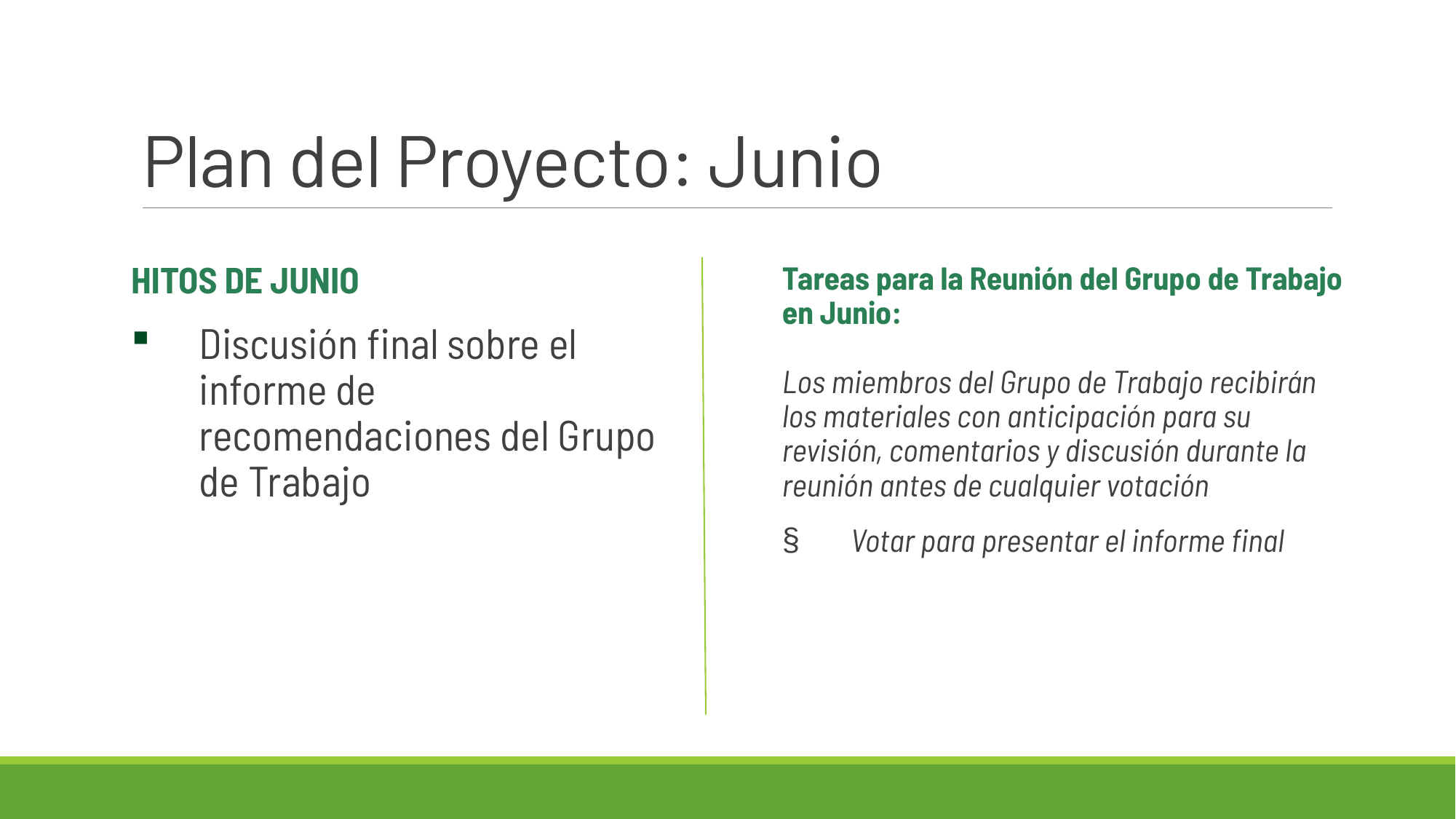

# Plan del Proyecto: Junio
HITOS DE JUNIO
Discusión final sobre el informe de recomendaciones del Grupo de Trabajo

Tareas para la Reunión del Grupo de Trabajo en Junio: 
Los miembros del Grupo de Trabajo recibirán los materiales con anticipación para su revisión, comentarios y discusión durante la reunión antes de cualquier votación
Votar para presentar el informe final